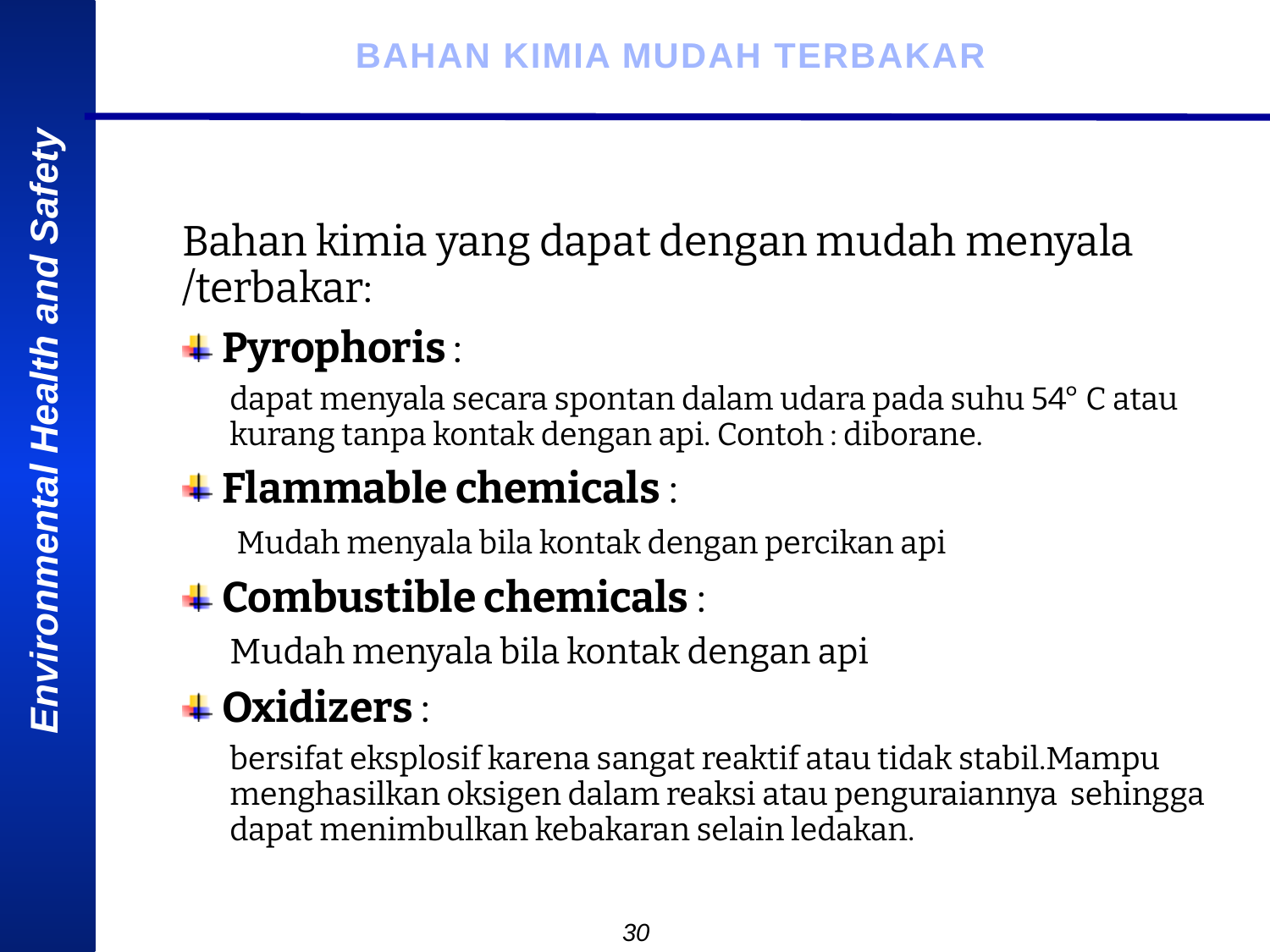

BAHAN KIMIA MUDAH TERBAKAR
Bahan kimia yang dapat dengan mudah menyala /terbakar:
Pyrophoris :
dapat menyala secara spontan dalam udara pada suhu 54° C atau kurang tanpa kontak dengan api. Contoh : diborane.
Flammable chemicals :
 Mudah menyala bila kontak dengan percikan api
Combustible chemicals :
Mudah menyala bila kontak dengan api
Oxidizers :
bersifat eksplosif karena sangat reaktif atau tidak stabil.Mampu menghasilkan oksigen dalam reaksi atau penguraiannya  sehingga dapat menimbulkan kebakaran selain ledakan.